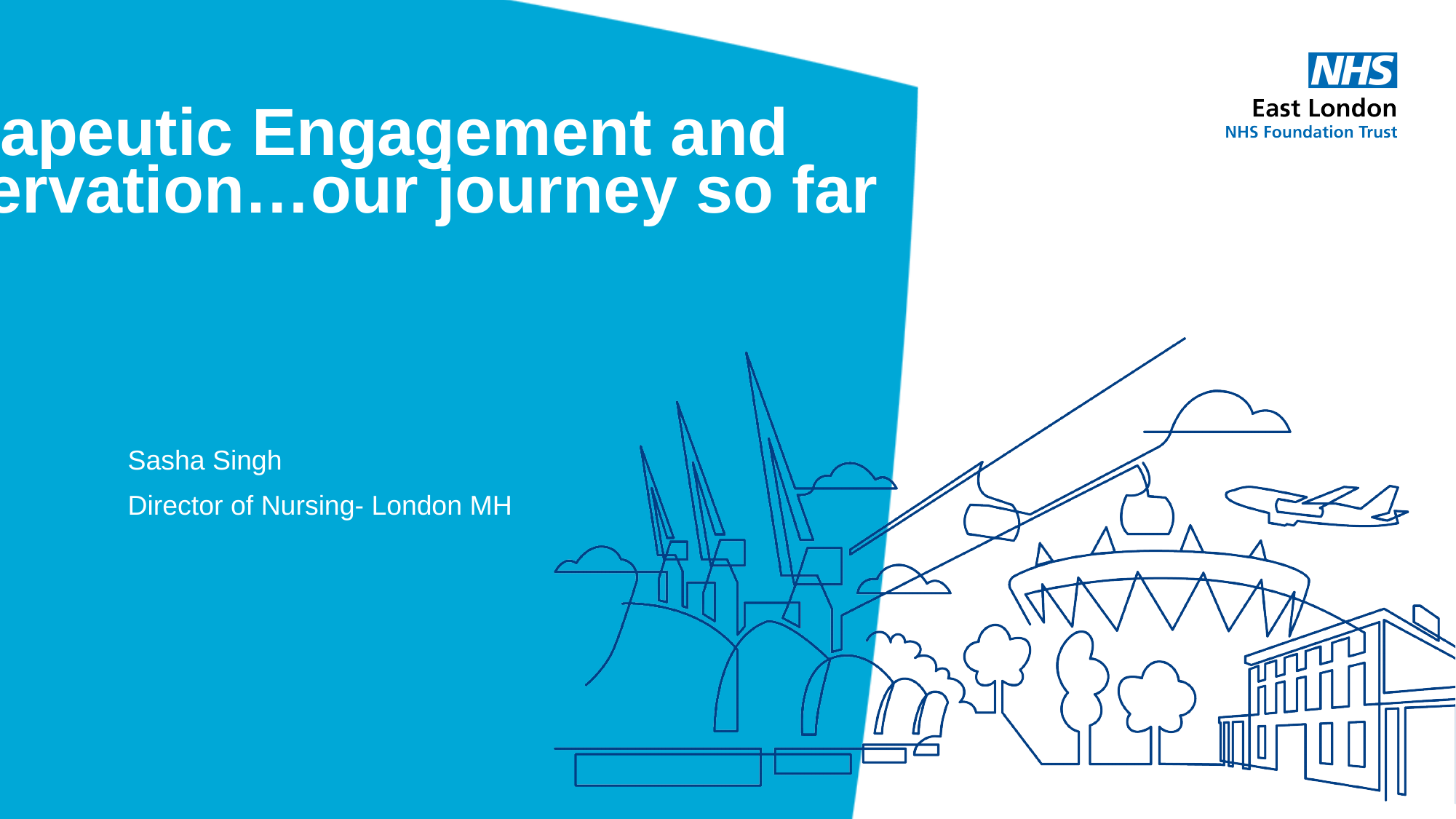

Therapeutic Engagement and Observation…our journey so far

Sasha Singh
Director of Nursing- London MH